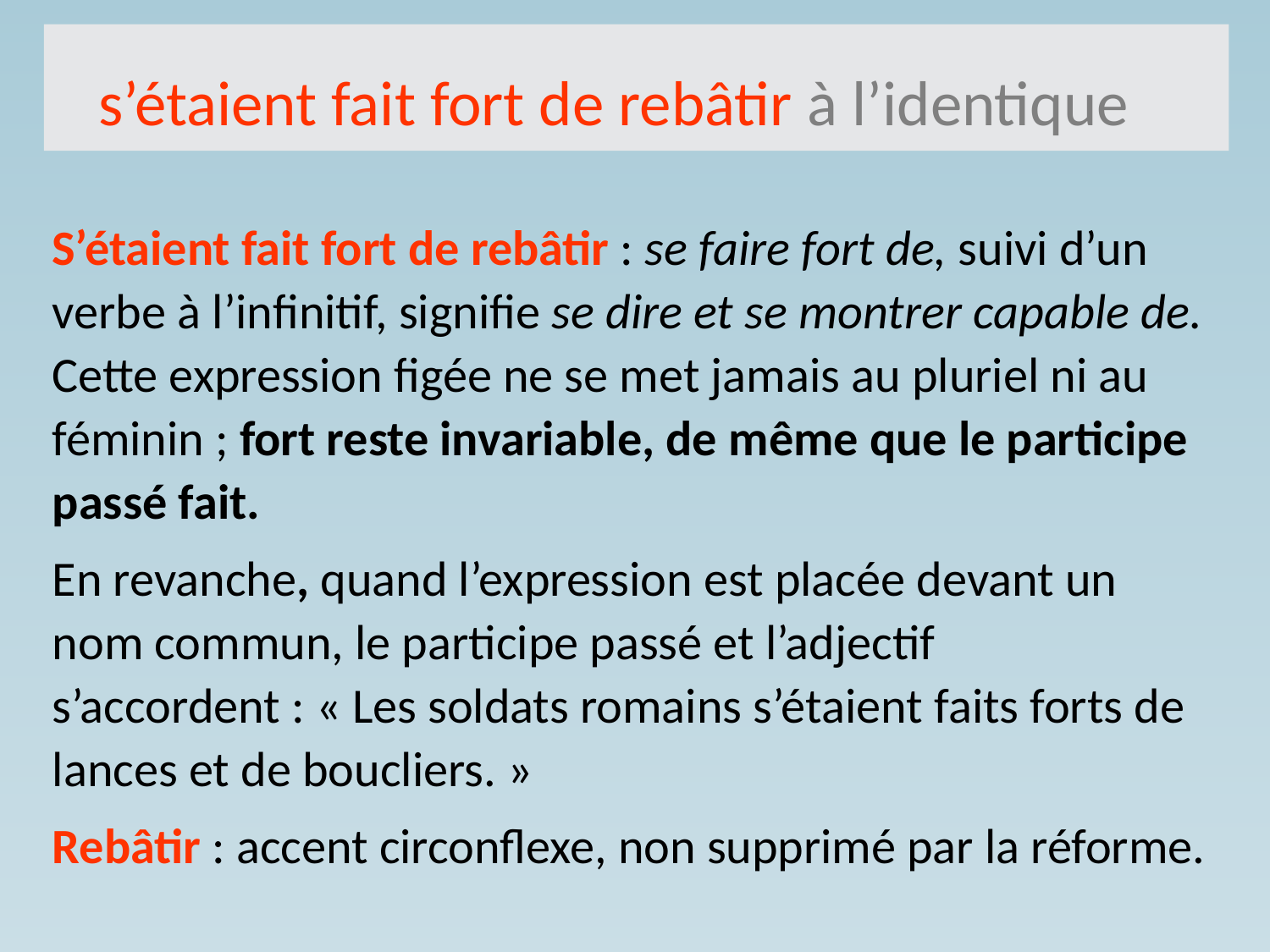

s’étaient fait fort de rebâtir à l’identique
S’étaient fait fort de rebâtir : se faire fort de, suivi d’un verbe à l’infinitif, signifie se dire et se montrer capable de. Cette expression figée ne se met jamais au pluriel ni au féminin ; fort reste invariable, de même que le participe passé fait.
En revanche, quand l’expression est placée devant un nom commun, le participe passé et l’adjectif s’accordent : « Les soldats romains s’étaient faits forts de lances et de boucliers. »
Rebâtir : accent circonflexe, non supprimé par la réforme.